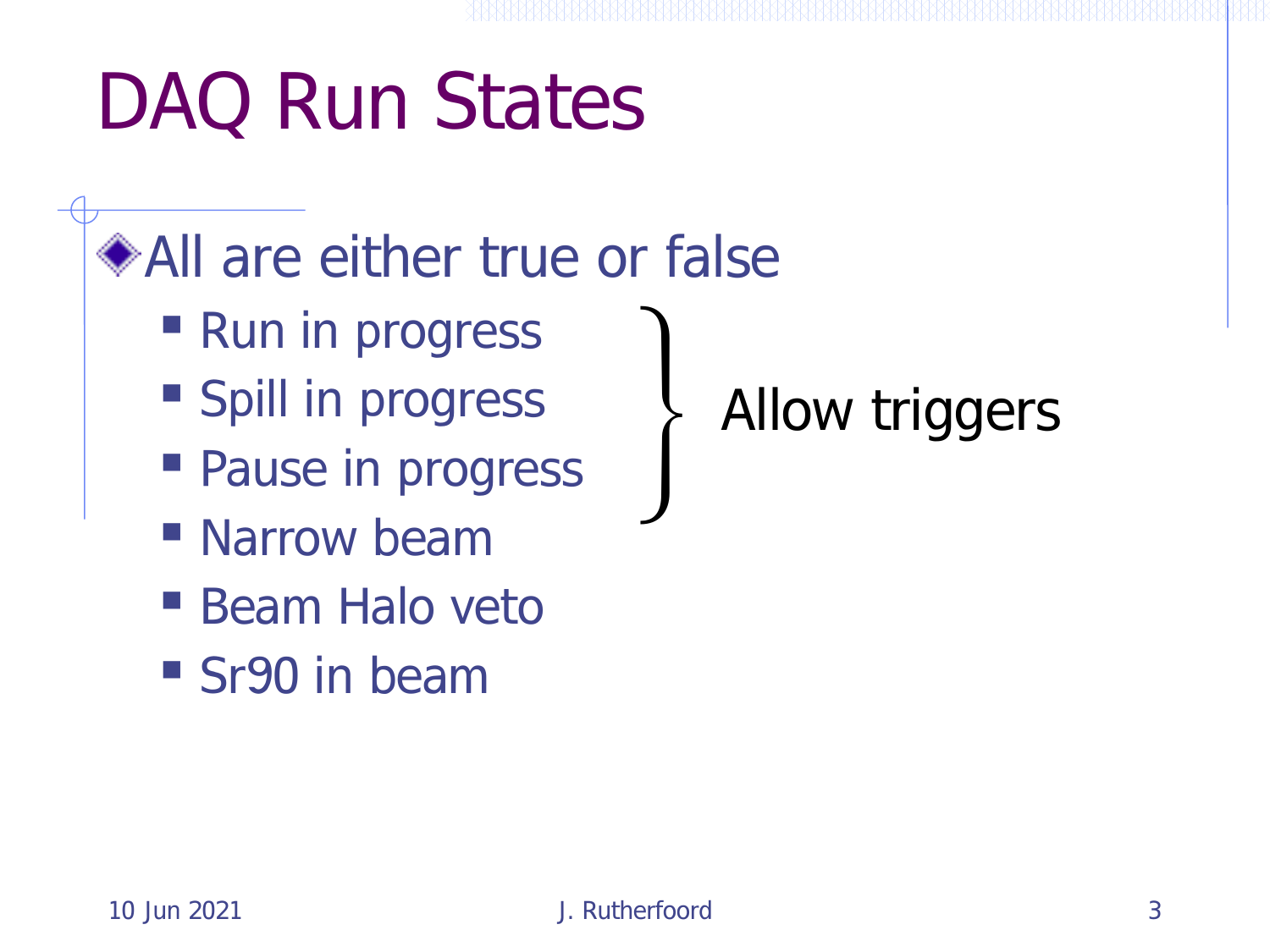

# DAQ Run States
All are either true or false
Run in progress
Spill in progress
Pause in progress
Narrow beam
Beam Halo veto
Sr90 in beam
{
Allow triggers
10 Jun 2021
J. Rutherfoord
3